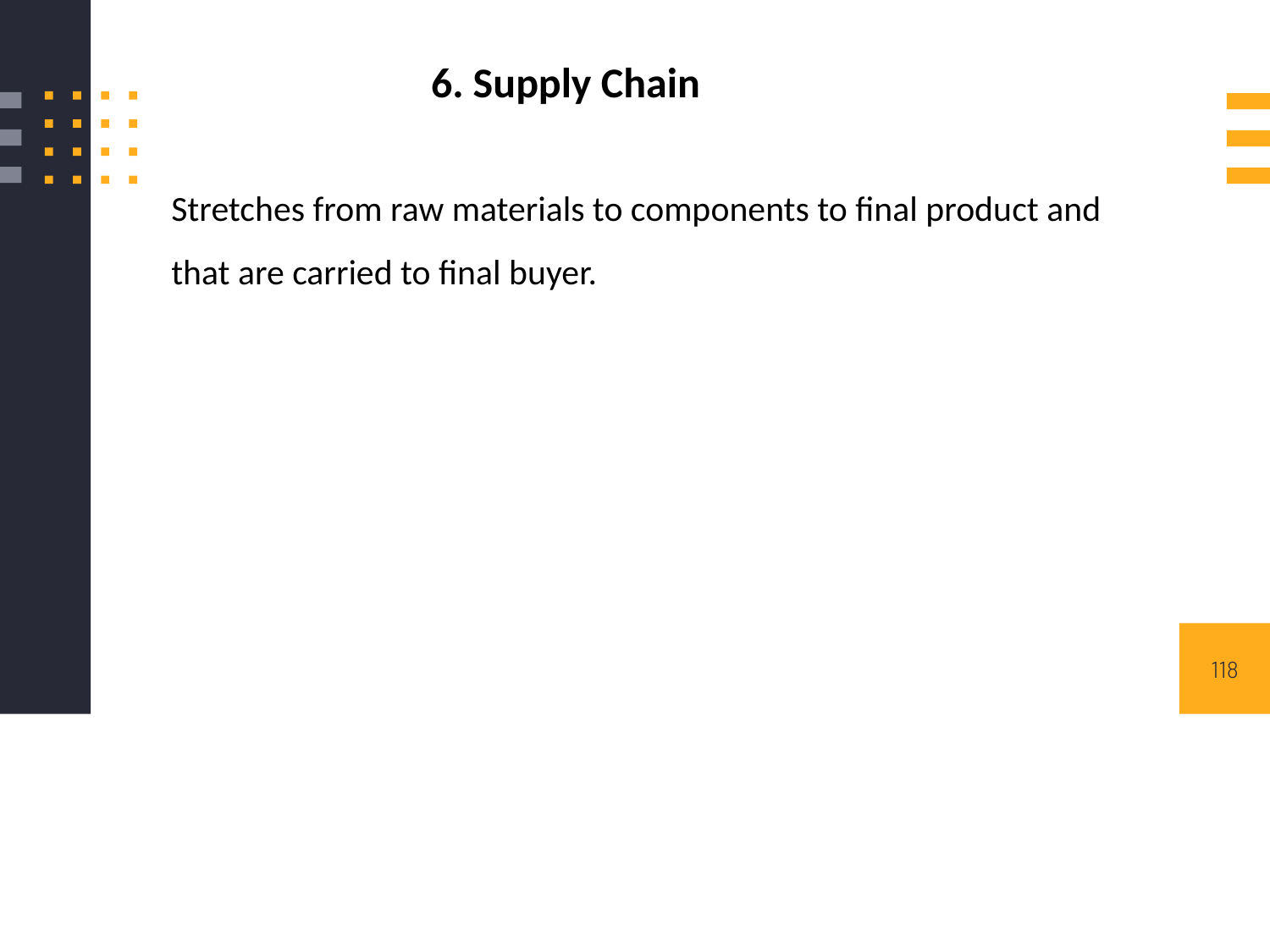

6. Supply Chain

Stretches from raw materials to components to final product and that are carried to final buyer.
118